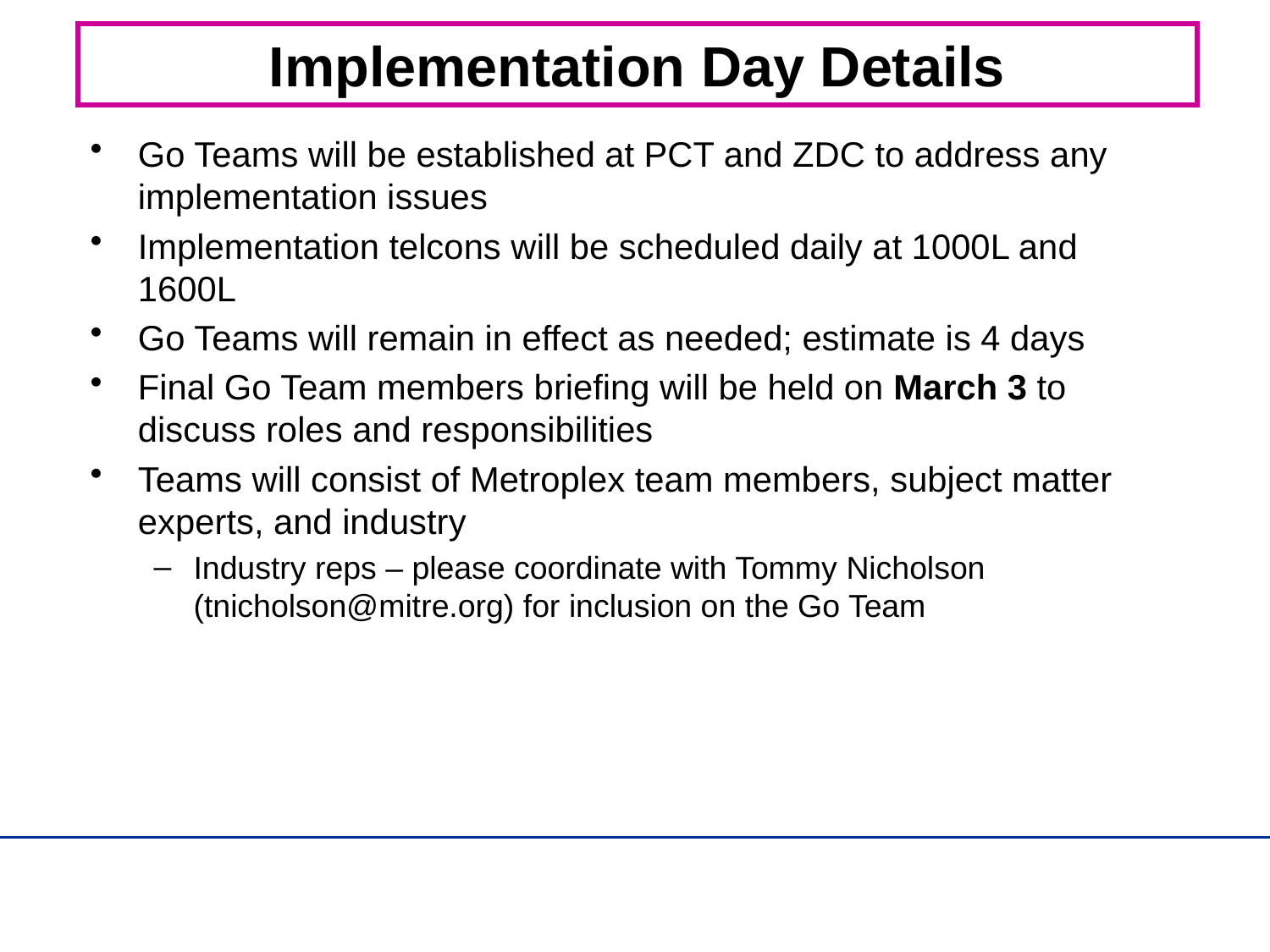

# Implementation Day Details
Go Teams will be established at PCT and ZDC to address any implementation issues
Implementation telcons will be scheduled daily at 1000L and 1600L
Go Teams will remain in effect as needed; estimate is 4 days
Final Go Team members briefing will be held on March 3 to discuss roles and responsibilities
Teams will consist of Metroplex team members, subject matter experts, and industry
Industry reps – please coordinate with Tommy Nicholson (tnicholson@mitre.org) for inclusion on the Go Team